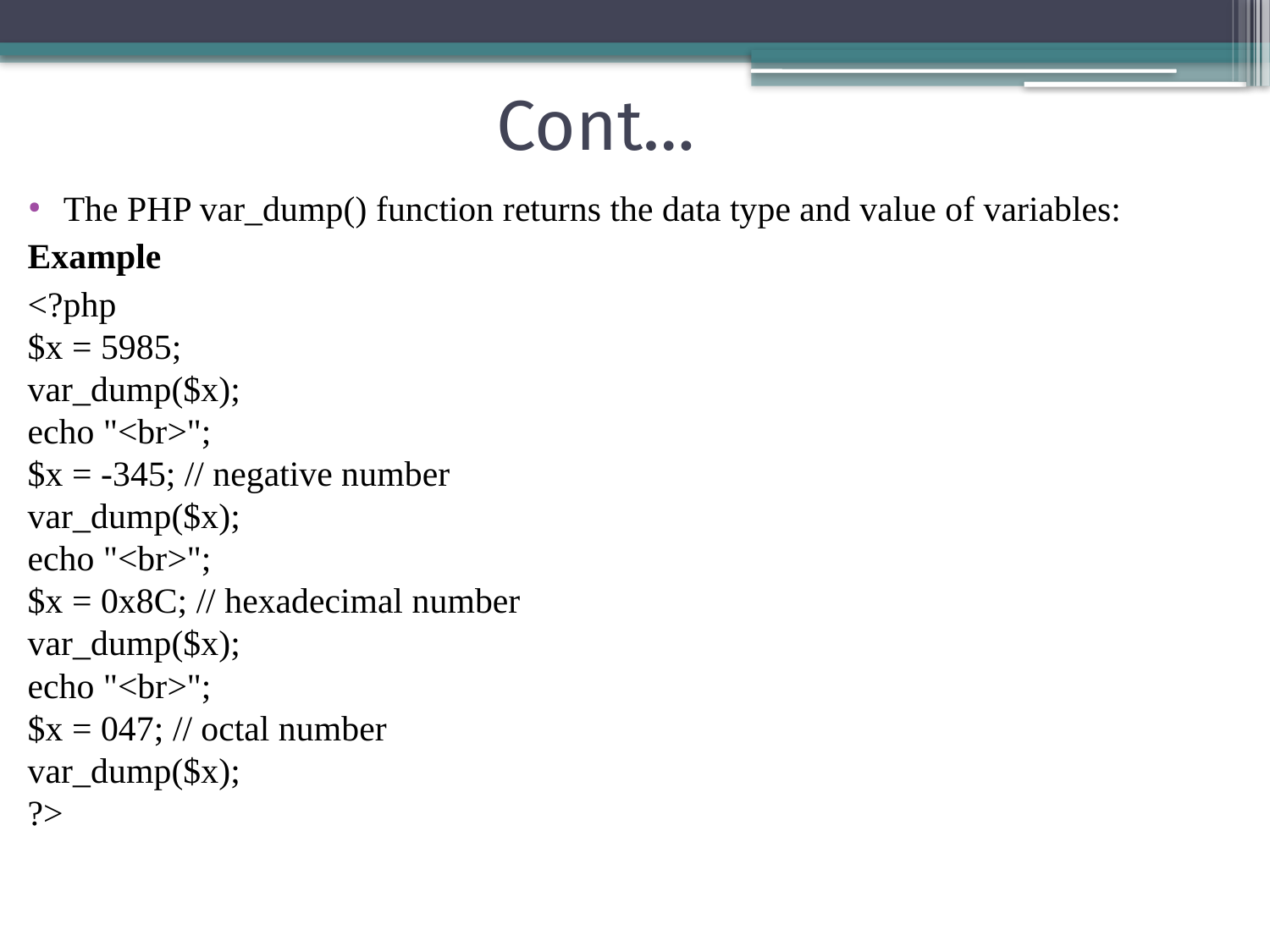

# Cont…
The PHP var_dump() function returns the data type and value of variables:
Example
<?php
$x = 5985;
var_dump($x);
echo "<br>";
$x = -345; // negative number
var_dump($x);
echo "<br>";
$x = 0x8C; // hexadecimal number
var_dump($x);
echo "<br>";
$x = 047; // octal number
var_dump($x);
?>